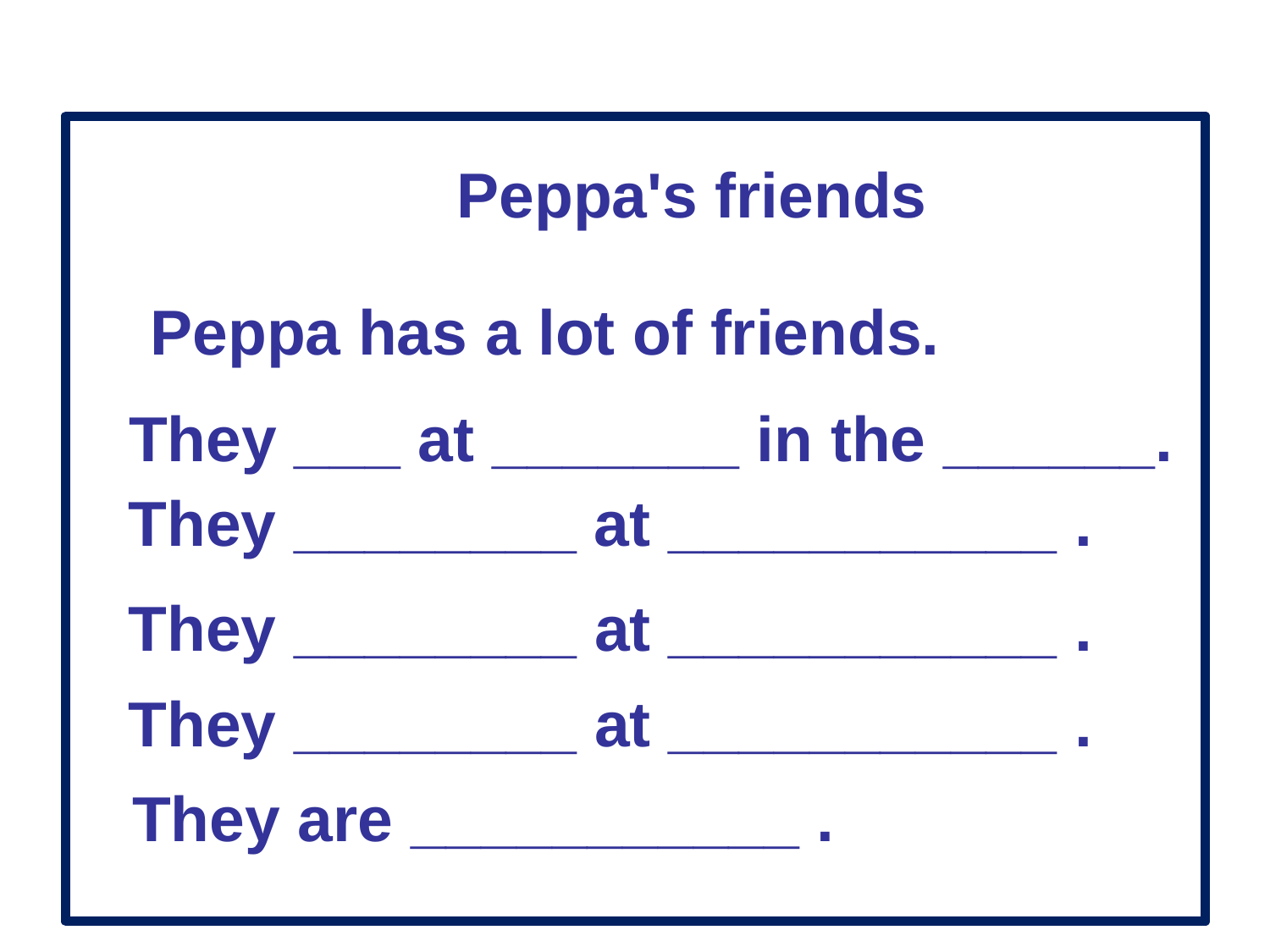

Peppa's friends
Peppa has a lot of friends.
They ___ at _______ in the ______.
They ________ at ___________ .
They ________ at ___________ .
They ________ at ___________ .
They are ___________ .